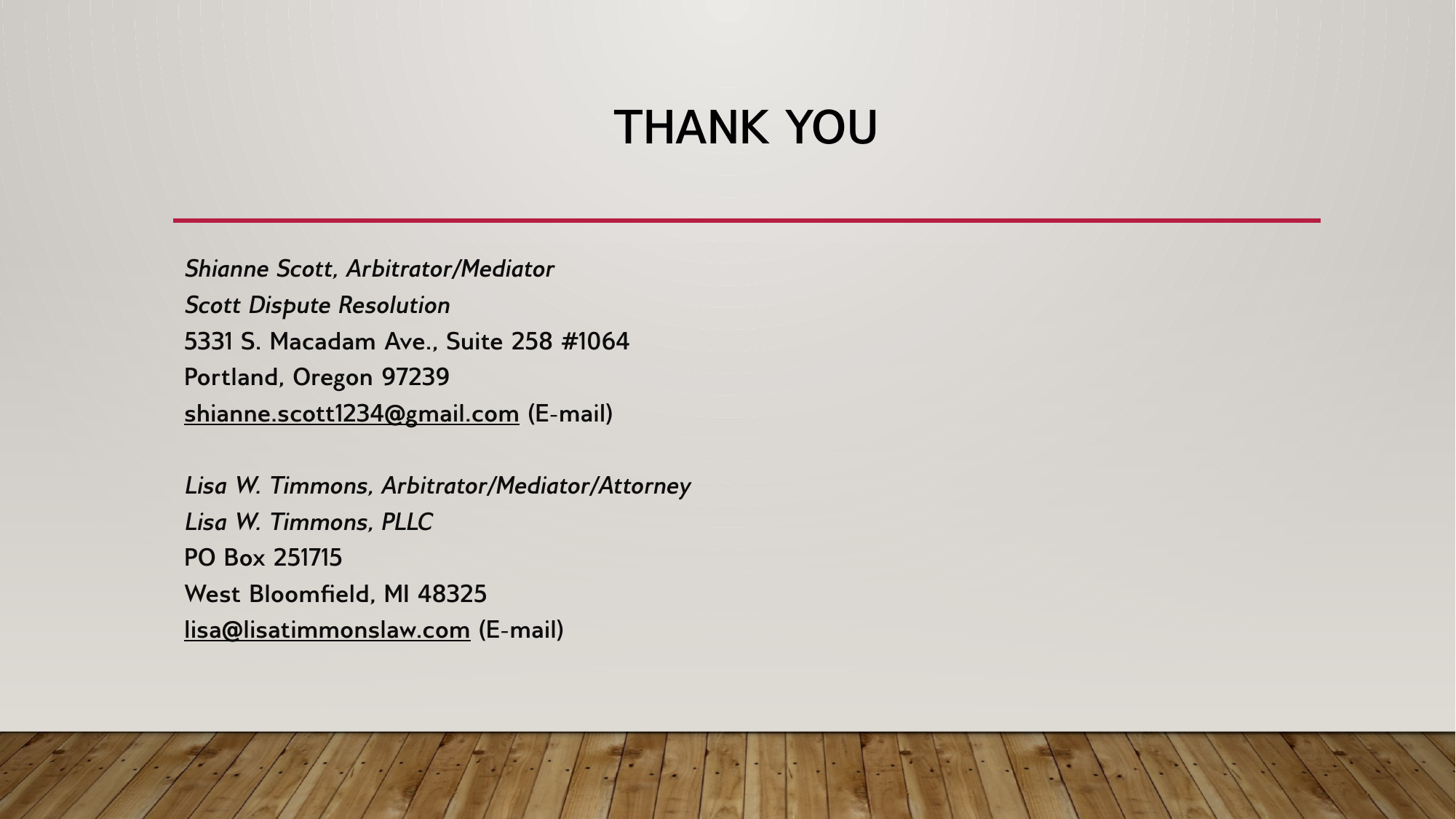

# THANK YOU
Shianne Scott, Arbitrator/Mediator
Scott Dispute Resolution
5331 S. Macadam Ave., Suite 258 #1064
Portland, Oregon 97239
‪shianne.scott1234@gmail.com (E-mail)

Lisa W. Timmons, Arbitrator/Mediator/Attorney
Lisa W. Timmons, PLLC
PO Box 251715
West Bloomfield, MI 48325
lisa@lisatimmonslaw.com (E-mail)